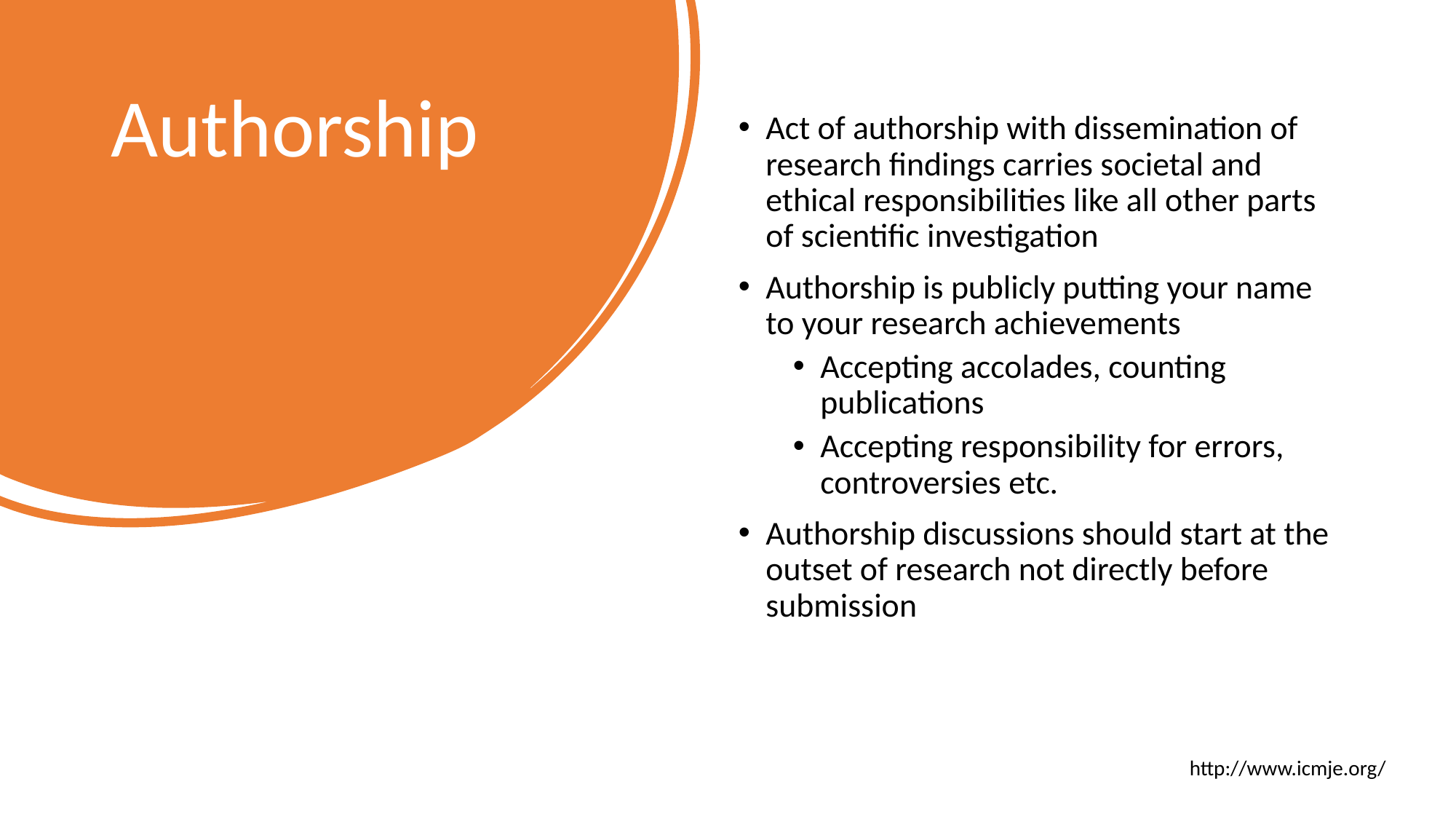

# Authorship
Act of authorship with dissemination of research findings carries societal and ethical responsibilities like all other parts of scientific investigation
Authorship is publicly putting your name to your research achievements
Accepting accolades, counting publications
Accepting responsibility for errors, controversies etc.
Authorship discussions should start at the outset of research not directly before submission
http://www.icmje.org/